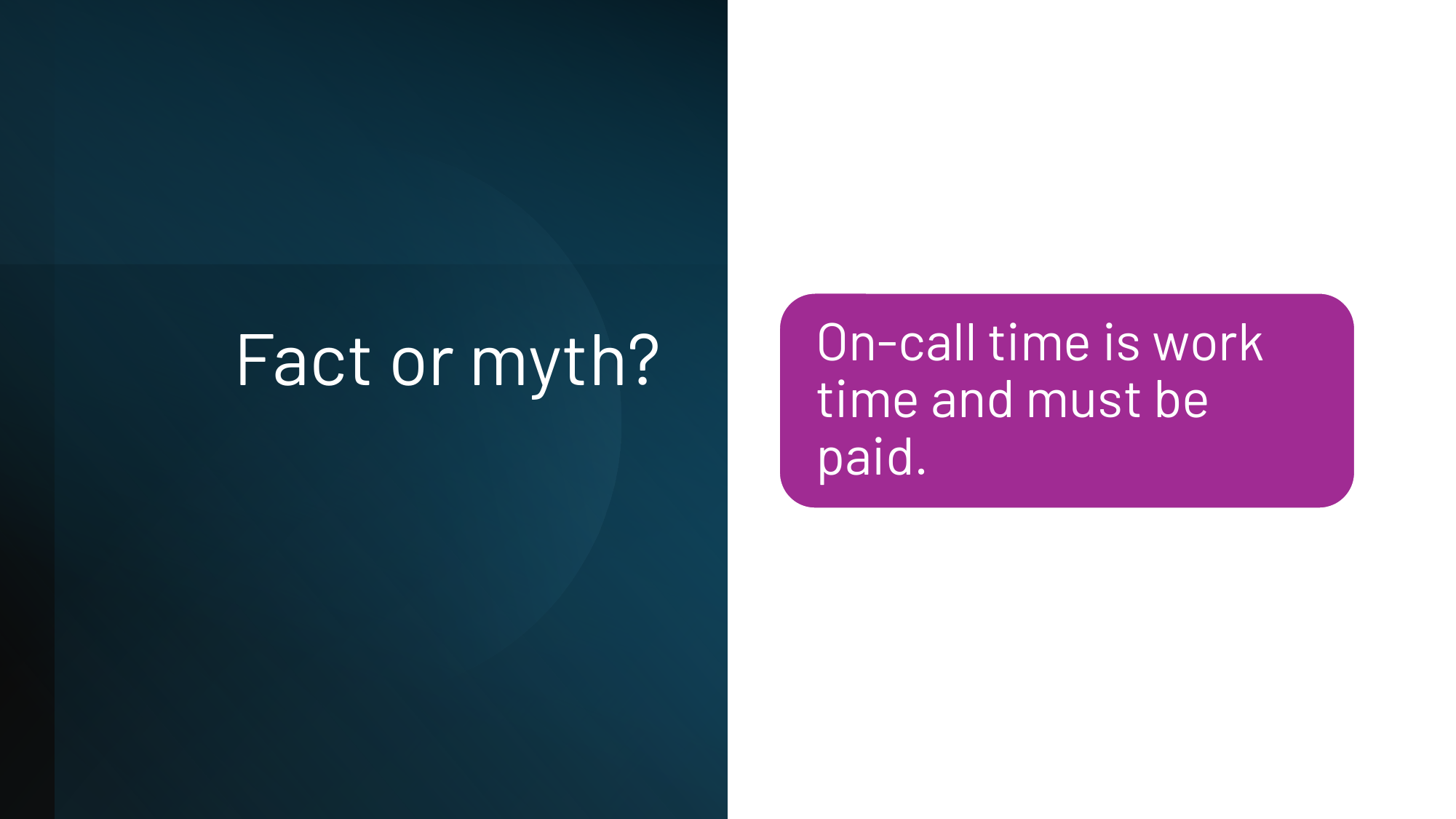

On-call time is work time and must be paid.

# Fact or myth?